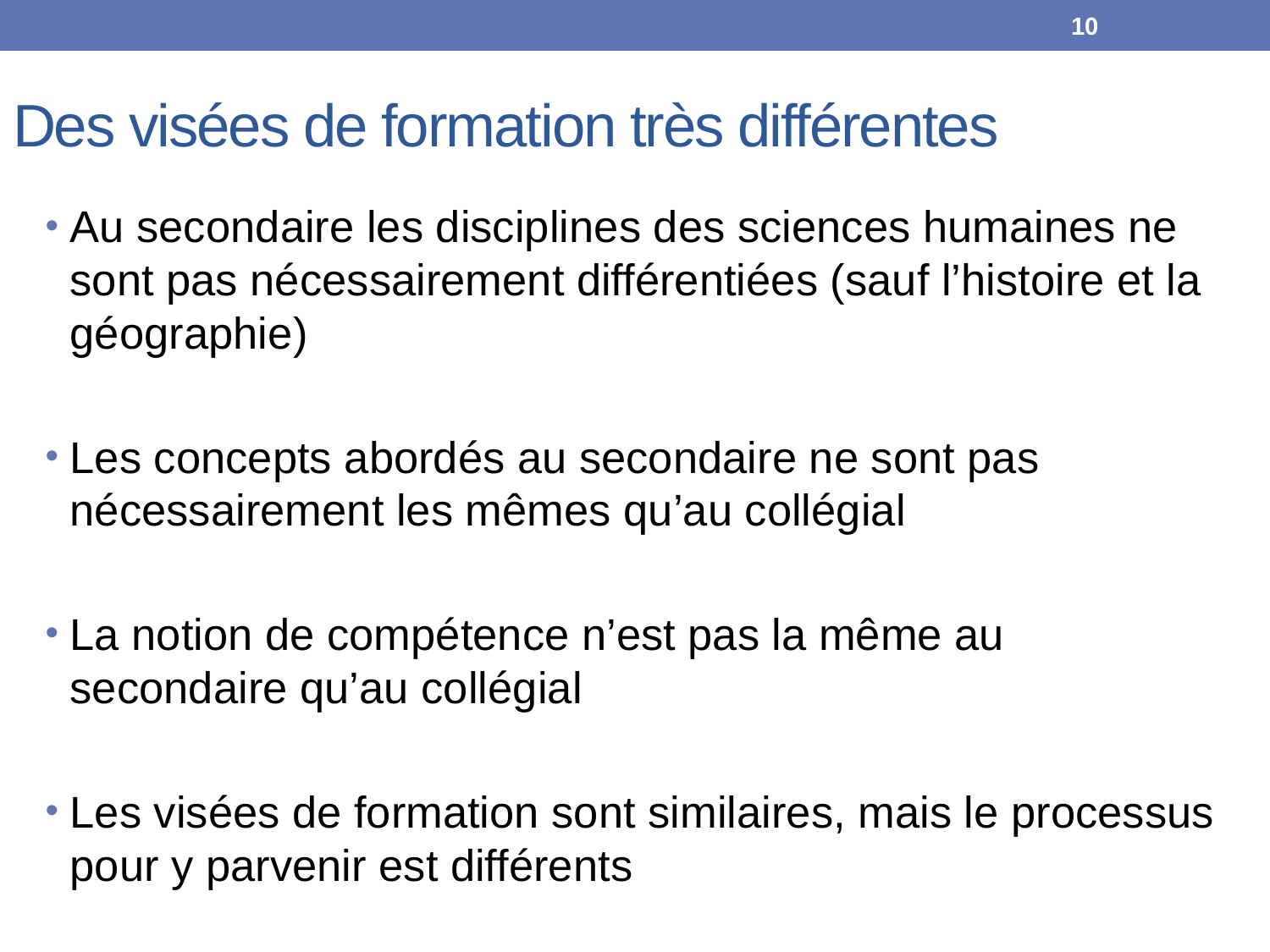

10
# Des visées de formation très différentes
Au secondaire les disciplines des sciences humaines ne sont pas nécessairement différentiées (sauf l’histoire et la géographie)

Les concepts abordés au secondaire ne sont pas nécessairement les mêmes qu’au collégial

La notion de compétence n’est pas la même au secondaire qu’au collégial

Les visées de formation sont similaires, mais le processus pour y parvenir est différents